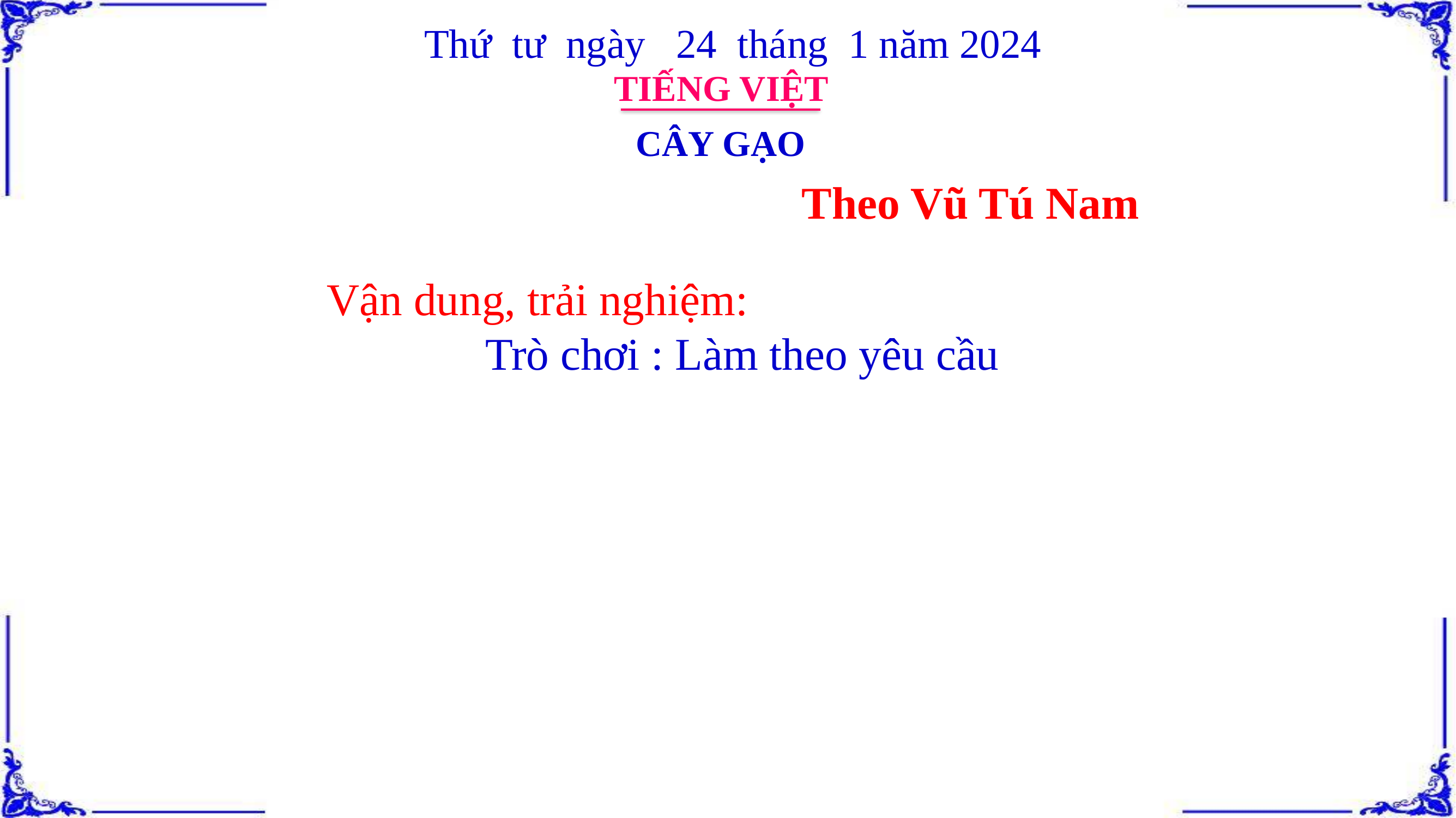

Thứ  tư  ngày   24  tháng  1 năm 2024
TIẾNG VIỆT
CÂY GẠO

 Theo Vũ Tú Nam
Vận dung, trải nghiệm:
              Trò chơi : Làm theo yêu cầu